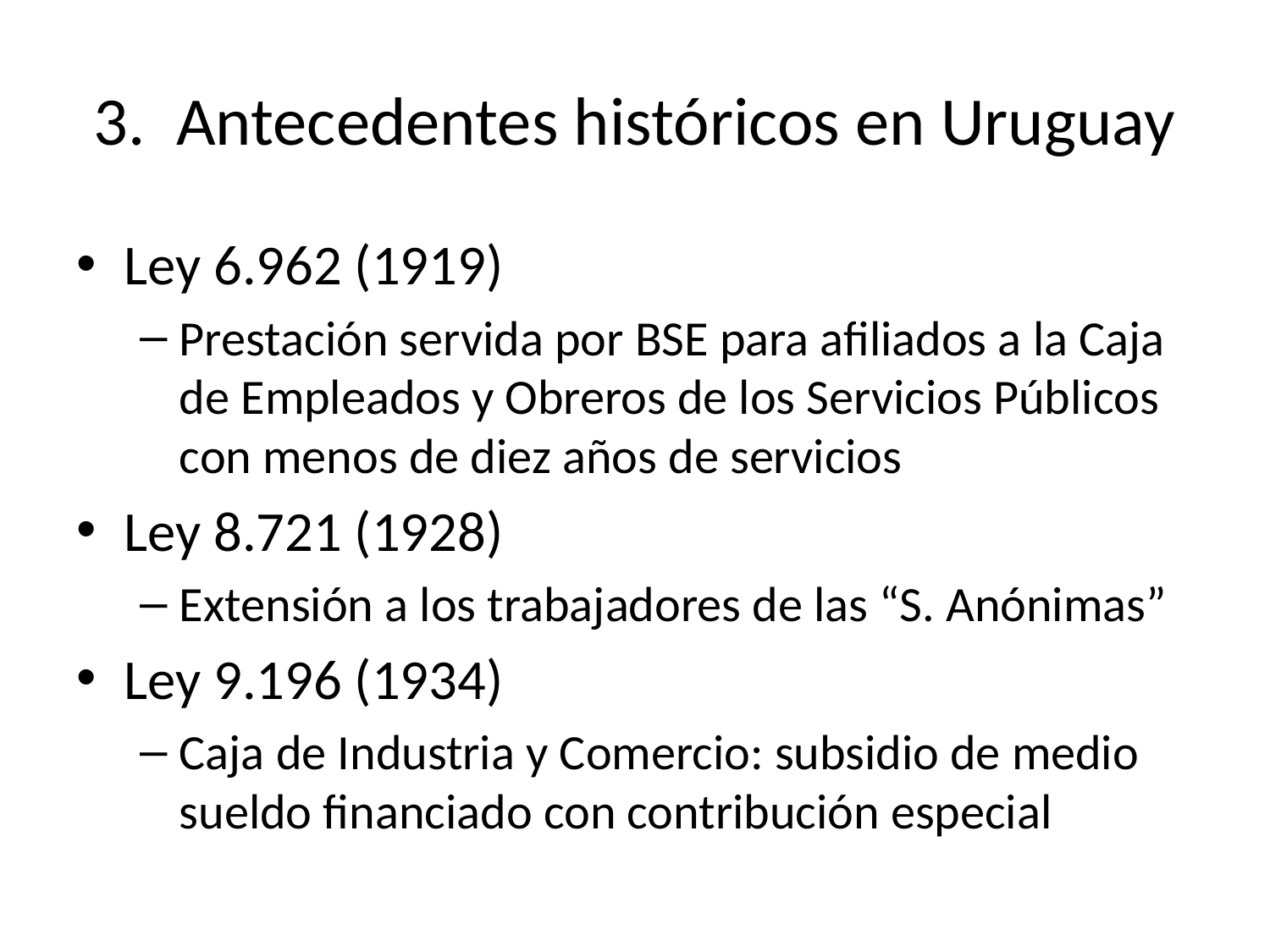

# 3.  Antecedentes históricos en Uruguay
Ley 6.962 (1919)
Prestación servida por BSE para afiliados a la Caja de Empleados y Obreros de los Servicios Públicos con menos de diez años de servicios
Ley 8.721 (1928)
Extensión a los trabajadores de las “S. Anónimas”
Ley 9.196 (1934)
Caja de Industria y Comercio: subsidio de medio sueldo financiado con contribución especial